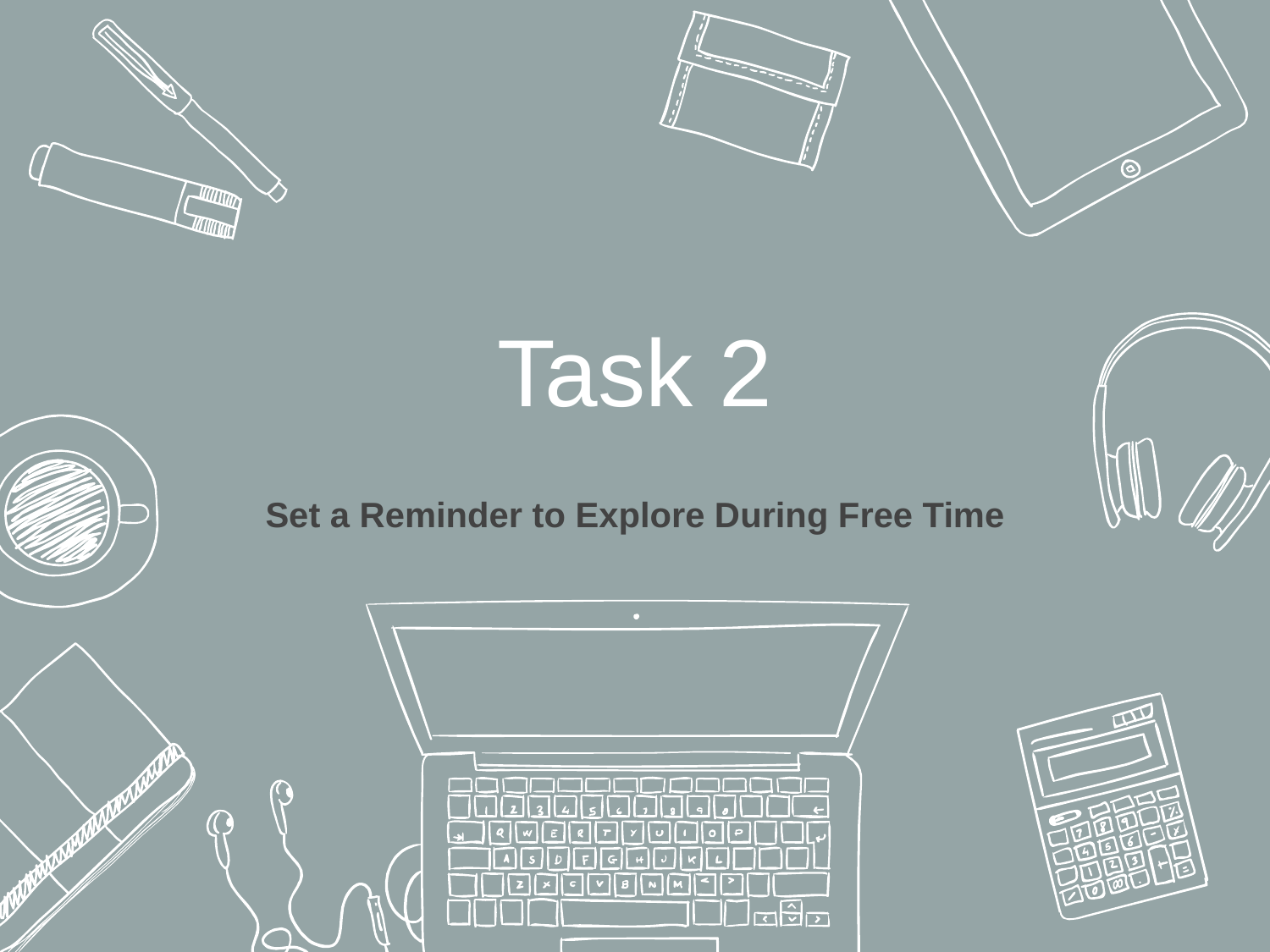

# Task 2
Set a Reminder to Explore During Free Time